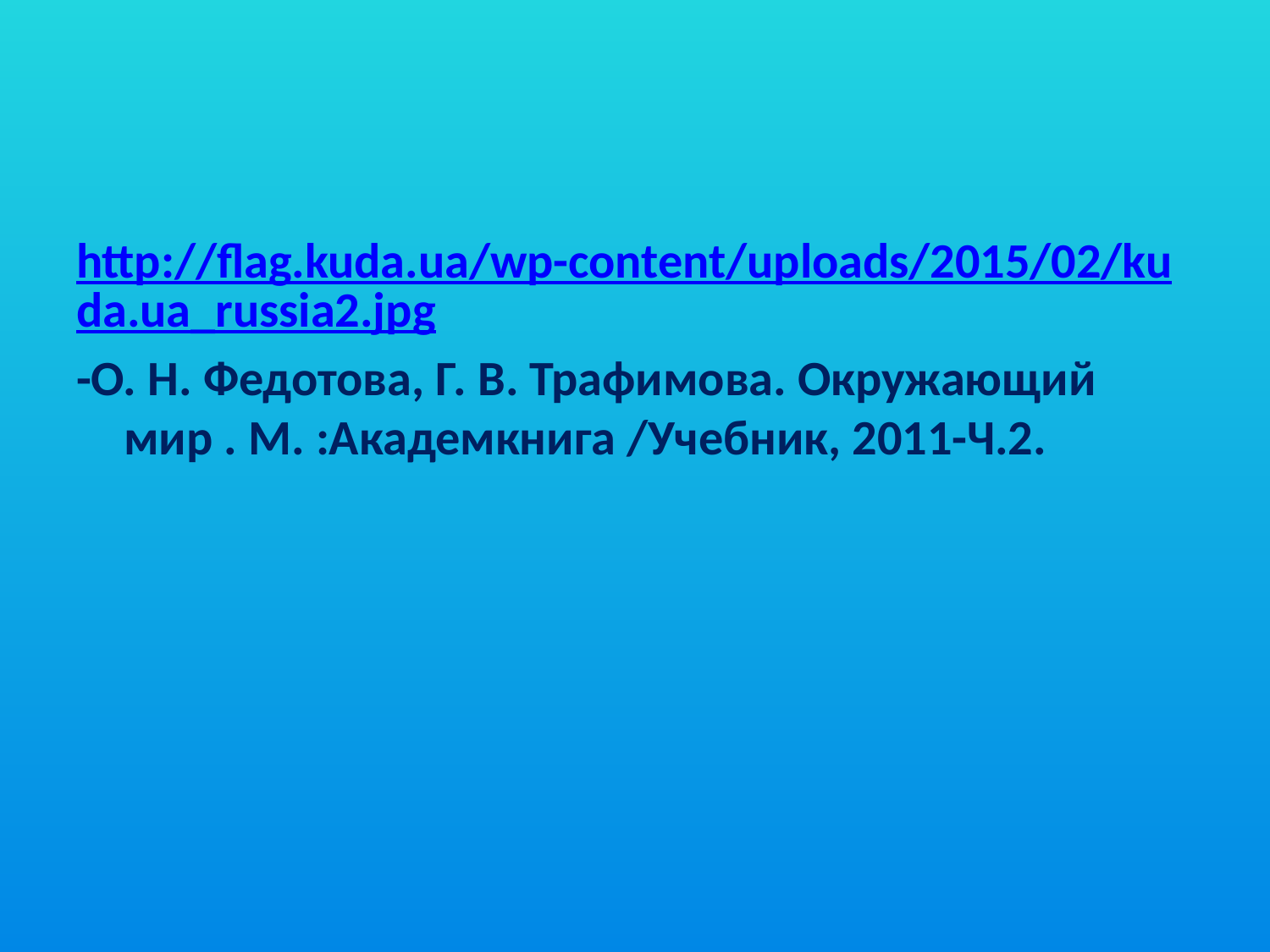

#
http://flag.kuda.ua/wp-content/uploads/2015/02/kuda.ua_russia2.jpg
-О. Н. Федотова, Г. В. Трафимова. Окружающий мир . М. :Академкнига /Учебник, 2011-Ч.2.